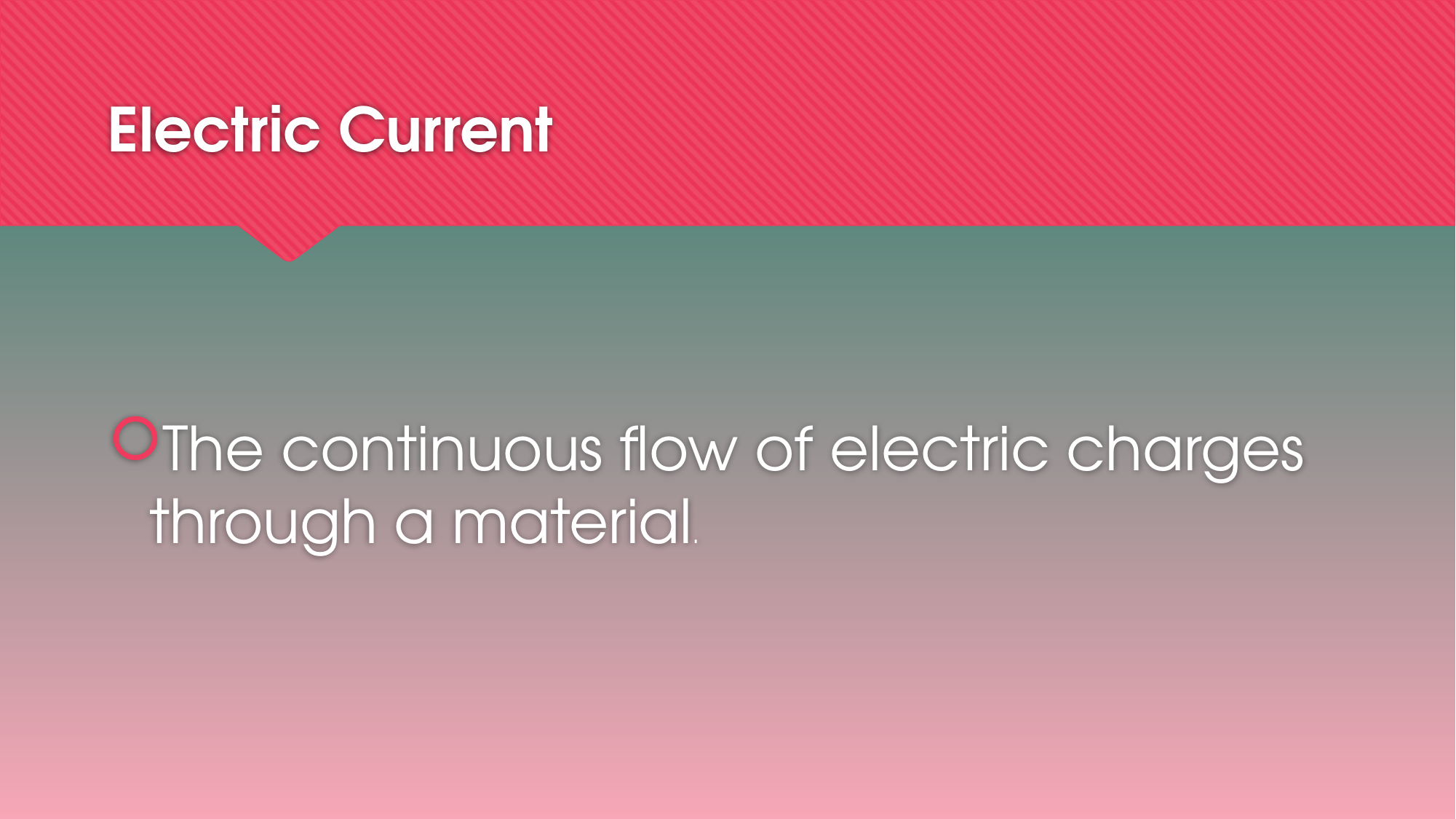

# Electric Current
The continuous flow of electric charges through a material.